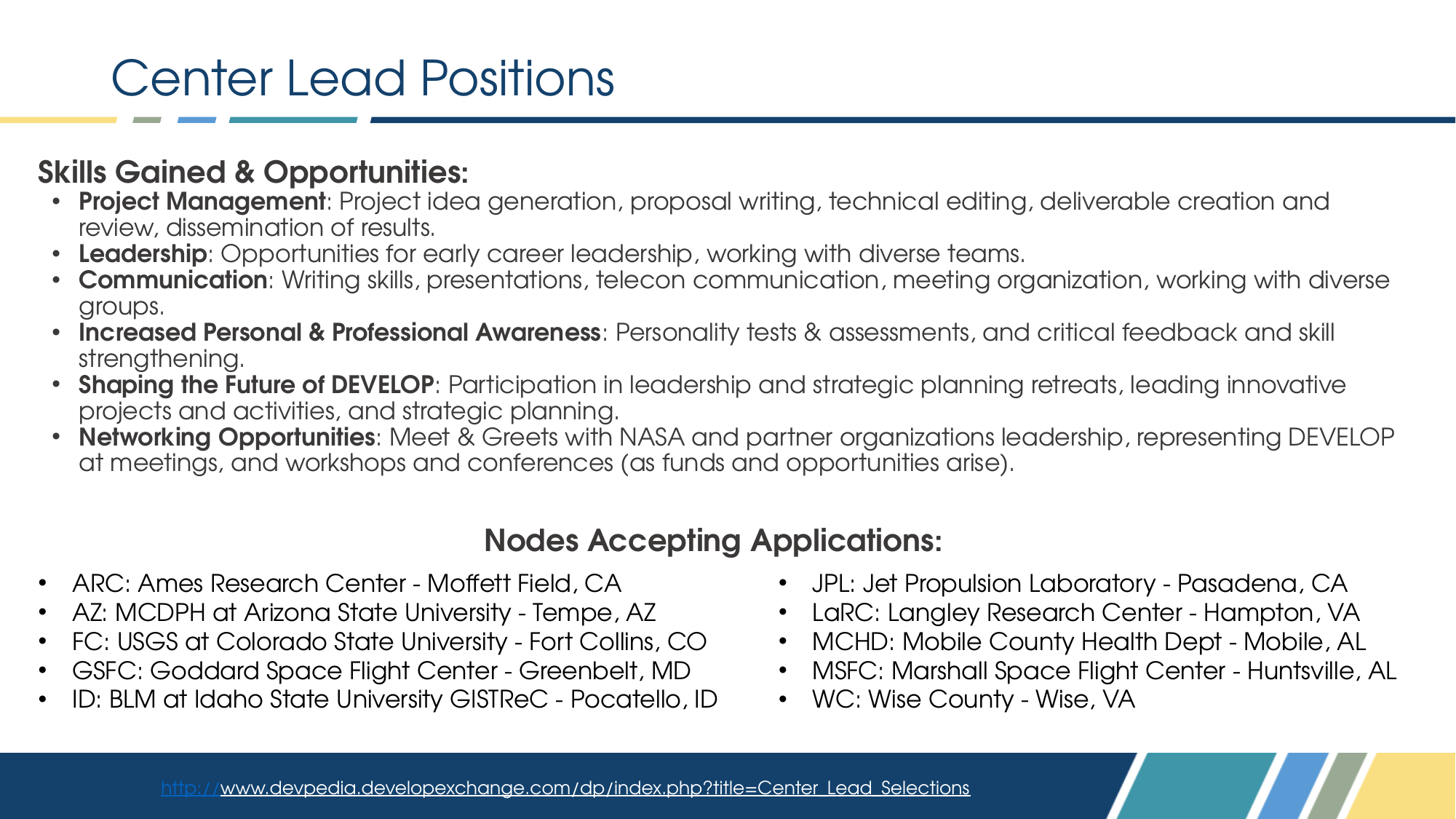

# Center Lead Positions
Skills Gained & Opportunities:
Project Management: Project idea generation, proposal writing, technical editing, deliverable creation and review, dissemination of results.
Leadership: Opportunities for early career leadership, working with diverse teams.
Communication: Writing skills, presentations, telecon communication, meeting organization, working with diverse groups.
Increased Personal & Professional Awareness: Personality tests & assessments, and critical feedback and skill strengthening.
Shaping the Future of DEVELOP: Participation in leadership and strategic planning retreats, leading innovative projects and activities, and strategic planning.
Networking Opportunities: Meet & Greets with NASA and partner organizations leadership, representing DEVELOP at meetings, and workshops and conferences (as funds and opportunities arise).
Nodes Accepting Applications:
ARC: Ames Research Center - Moffett Field, CA
AZ: MCDPH at Arizona State University - Tempe, AZ
FC: USGS at Colorado State University - Fort Collins, CO
GSFC: Goddard Space Flight Center - Greenbelt, MD
ID: BLM at Idaho State University GISTReC - Pocatello, ID

JPL: Jet Propulsion Laboratory - Pasadena, CA
LaRC: Langley Research Center - Hampton, VA
MCHD: Mobile County Health Dept - Mobile, AL
MSFC: Marshall Space Flight Center - Huntsville, AL
WC: Wise County - Wise, VA

http://www.devpedia.developexchange.com/dp/index.php?title=Center_Lead_Selections